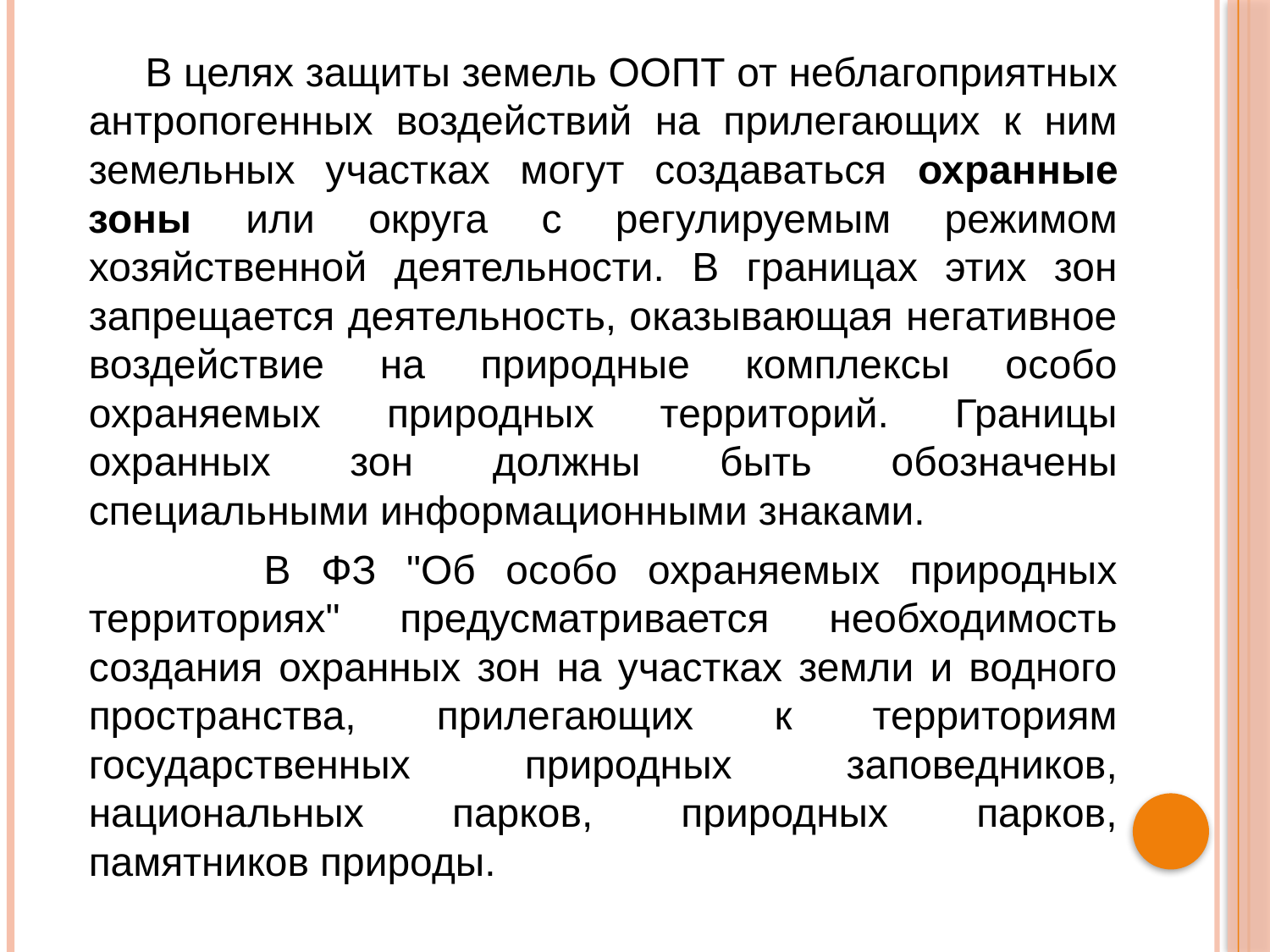

В целях защиты земель ООПТ от неблагоприятных антропогенных воздействий на прилегающих к ним земельных участках могут создаваться охранные зоны или округа с регулируемым режимом хозяйственной деятельности. В границах этих зон запрещается деятельность, оказывающая негативное воздействие на природные комплексы особо охраняемых природных территорий. Границы охранных зон должны быть обозначены специальными информационными знаками.
       В ФЗ "Об особо охраняемых природных территориях" предусматривается необходимость создания охранных зон на участках земли и водного пространства, прилегающих к территориям государственных природных заповедников, национальных парков, природных парков, памятников природы.